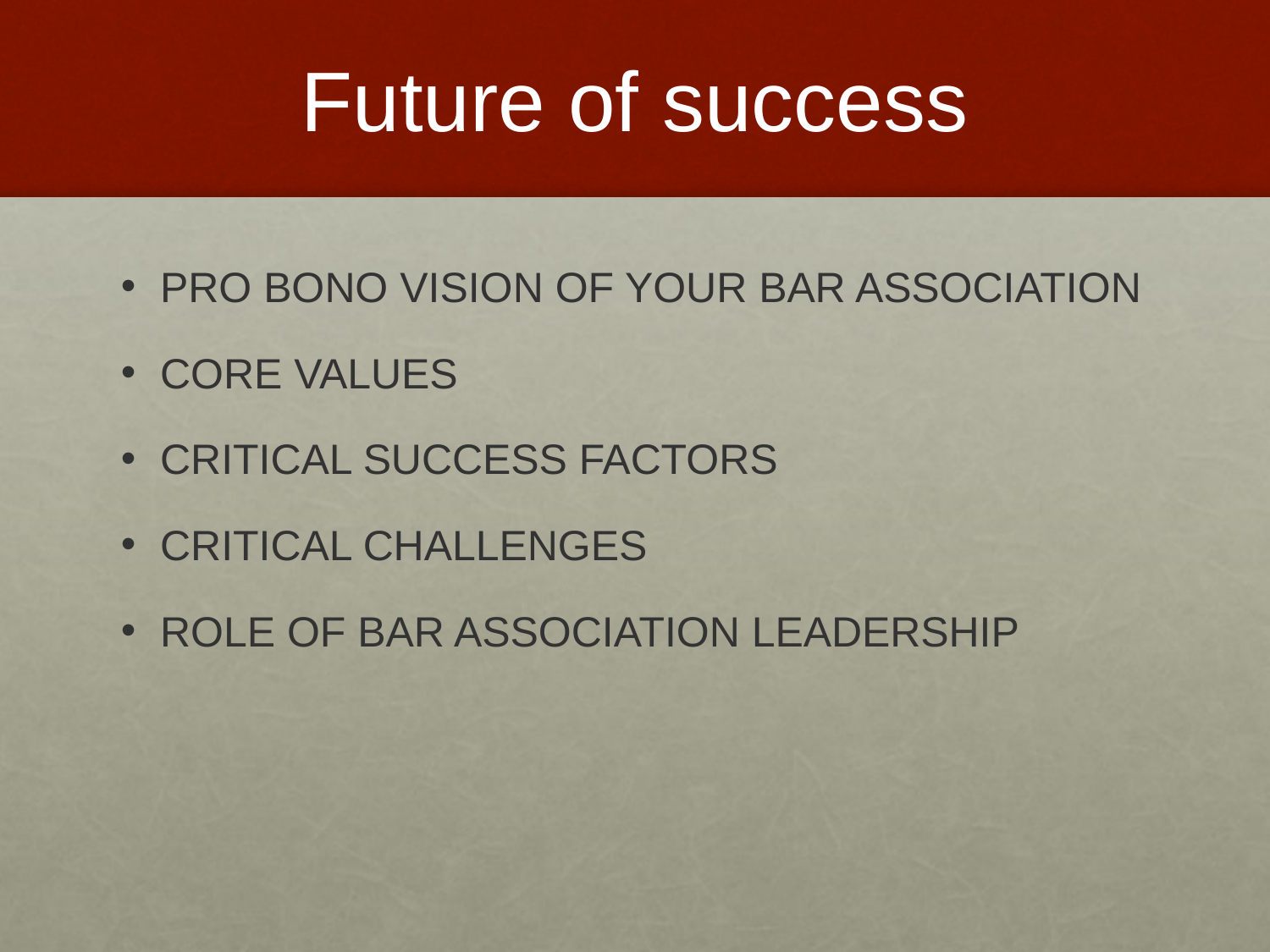

# Future of success
PRO BONO VISION OF YOUR BAR ASSOCIATION
CORE VALUES
CRITICAL SUCCESS FACTORS
CRITICAL CHALLENGES
ROLE OF BAR ASSOCIATION LEADERSHIP